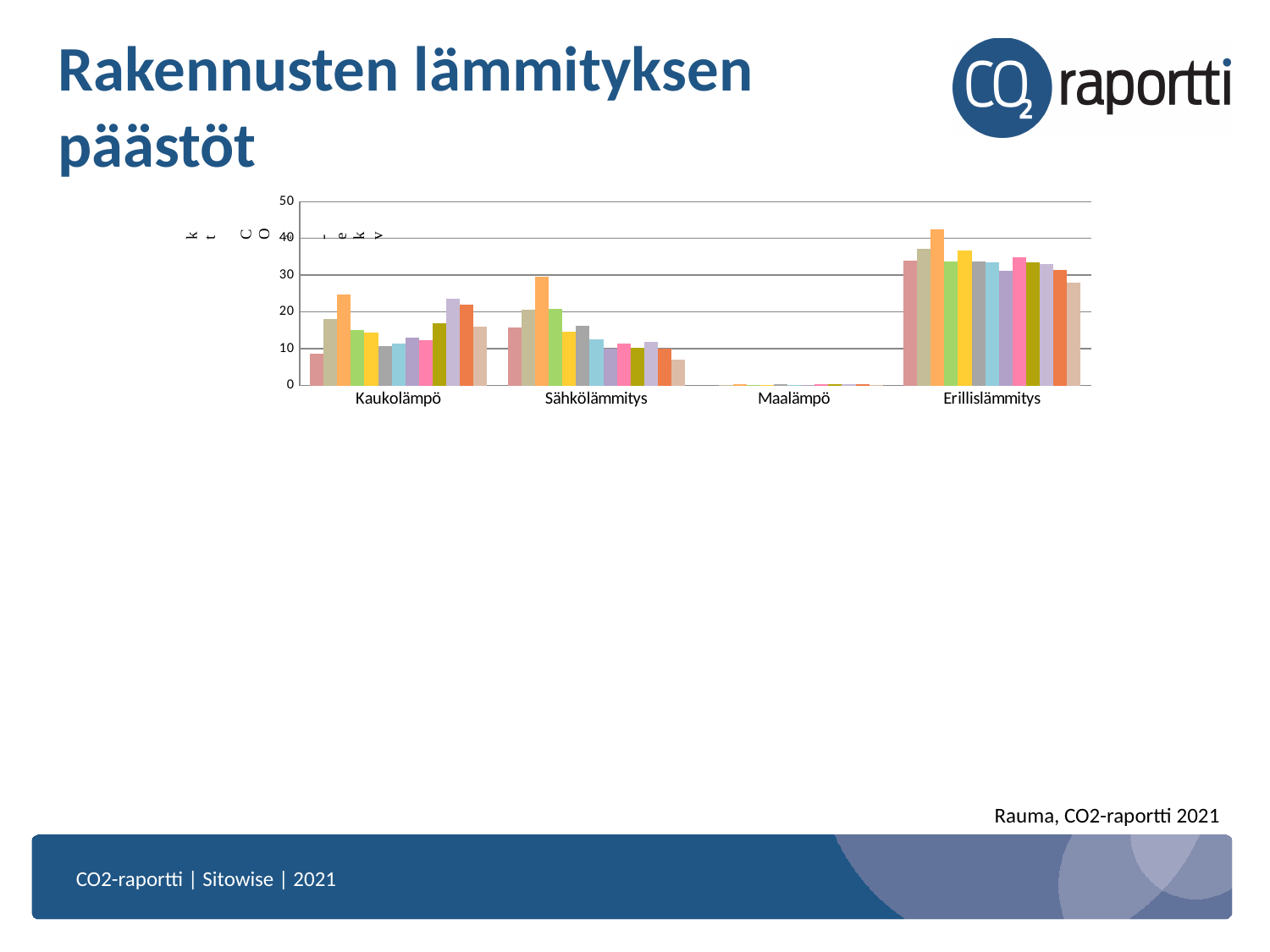

# Rakennusten lämmityksen päästöt

### Chart

| Category |  |  |  |  |  |  |  |  |  |  |  |  |  |
|---|---|---|---|---|---|---|---|---|---|---|---|---|---|
| Kaukolämpö | 8.76278982198168 | 18.18789364850303 | 24.810235274823143 | 15.0079707917489 | 14.4858147321835 | 10.6662711653584 | 11.393270660357853 | 13.140509118762482 | 12.264245301748089 | 16.93019159299245 | 23.654982890551352 | 22.043117091504893 | 15.992479408615877 |
| Sähkölämmitys | 15.781003932579516 | 20.61361115888137 | 29.51440496584649 | 20.772725480852817 | 14.733335038383828 | 16.289953661471042 | 12.55582332703756 | 9.943717747052354 | 11.521594986903557 | 10.23008411164536 | 11.917594740399736 | 10.043855601031273 | 7.1021800628428045 |
| Maalämpö | None | 0.17790103091008885 | 0.27020697013967077 | 0.23249683148289832 | 0.20130862705630614 | 0.3136484646000581 | 0.26192592053739816 | 0.2657162497969147 | 0.3331555426494293 | 0.30719868091728764 | 0.3757494775157698 | 0.3334171239404031 | 0.23787668029569917 |
| Erillislämmitys | 33.85971385894311 | 37.1401188802036 | 42.447660001478326 | 33.841415746871185 | 36.814842718582476 | 33.62851831322337 | 33.612188152268715 | 31.238166605297035 | 34.83292719340688 | 33.456897009072684 | 33.00561273874071 | 31.490329573686385 | 28.001053776577436 |
Rauma, CO2-raportti 2021